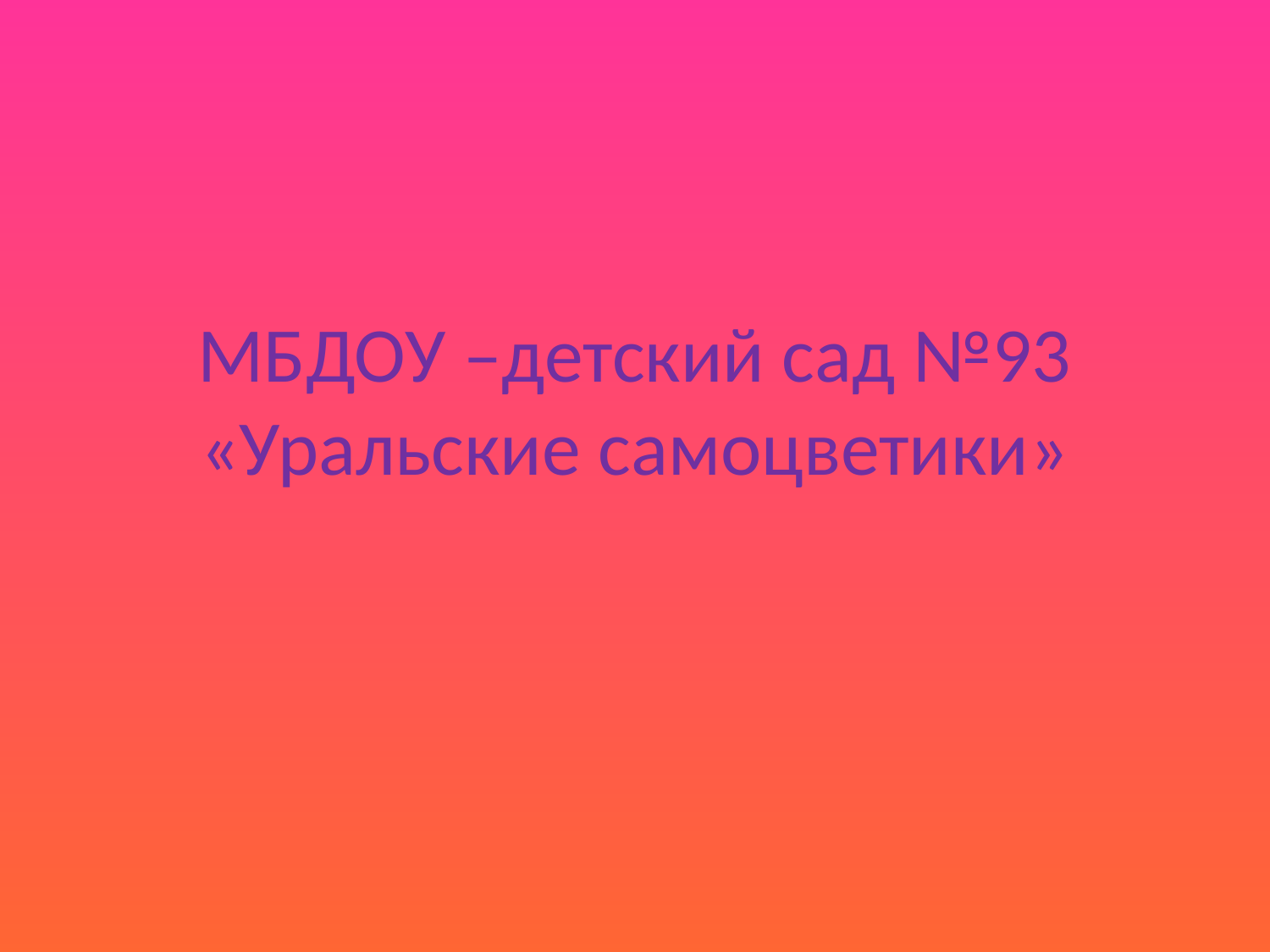

# МБДОУ –детский сад №93 «Уральские самоцветики»